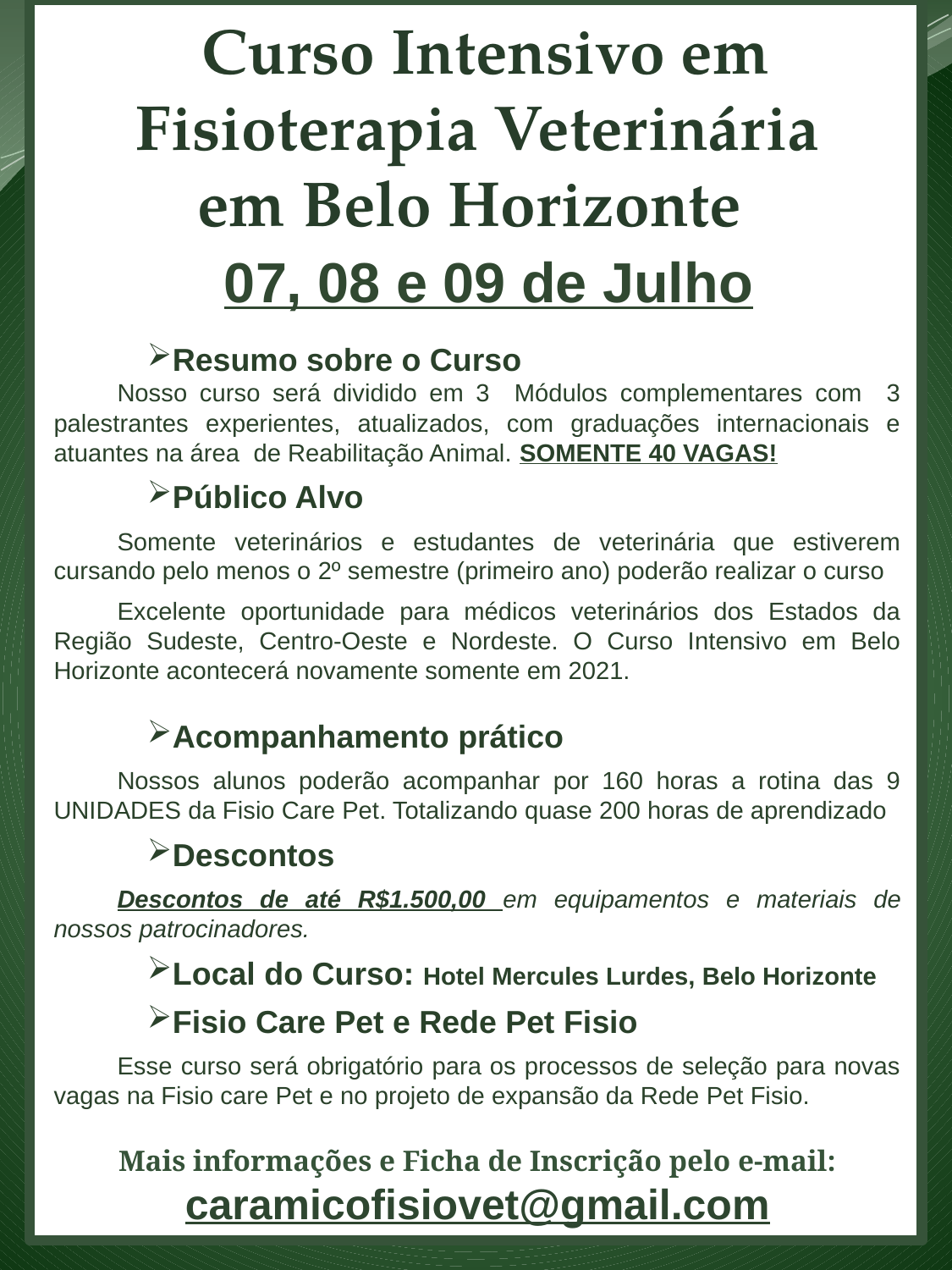

Site do Curso
 Curso Intensivo em
 Fisioterapia Veterinária
em Belo Horizonte

07, 08 e 09 de Julho

Resumo sobre o Curso
Nosso curso será dividido em 3  Módulos complementares com  3 palestrantes experientes, atualizados, com graduações internacionais e atuantes na área  de Reabilitação Animal. SOMENTE 40 VAGAS!
Público Alvo
Somente veterinários e estudantes de veterinária que estiverem cursando pelo menos o 2º semestre (primeiro ano) poderão realizar o curso
Excelente oportunidade para médicos veterinários dos Estados da Região Sudeste, Centro-Oeste e Nordeste. O Curso Intensivo em Belo Horizonte acontecerá novamente somente em 2021.

Acompanhamento prático
Nossos alunos poderão acompanhar por 160 horas a rotina das 9 UNIDADES da Fisio Care Pet. Totalizando quase 200 horas de aprendizado
Descontos
Descontos de até R$1.500,00 em equipamentos e materiais de nossos patrocinadores.
Local do Curso: Hotel Mercules Lurdes, Belo Horizonte
Fisio Care Pet e Rede Pet Fisio
Esse curso será obrigatório para os processos de seleção para novas vagas na Fisio care Pet e no projeto de expansão da Rede Pet Fisio.

Mais informações e Ficha de Inscrição pelo e-mail: caramicofisiovet@gmail.com